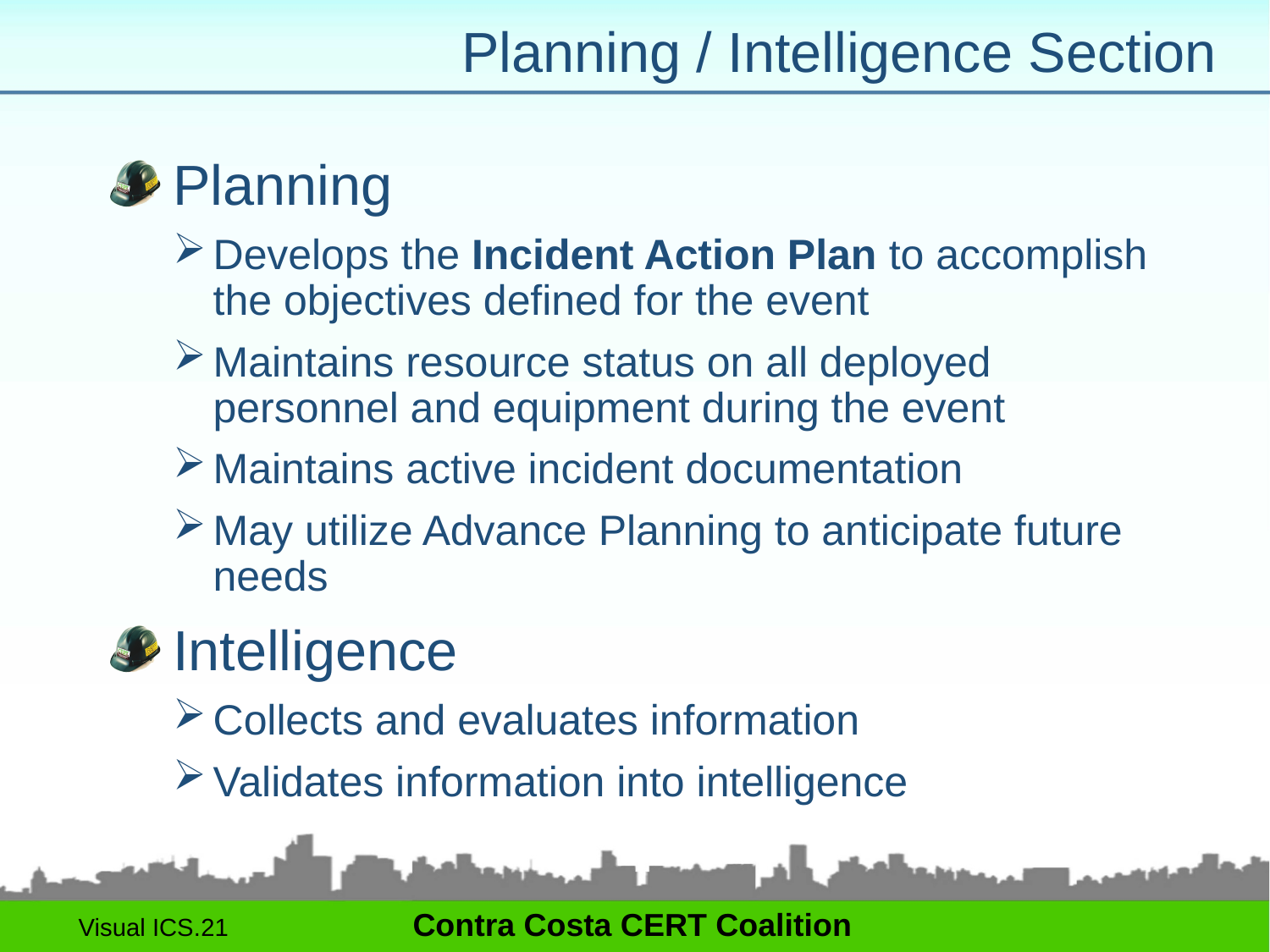

# Planning / Intelligence Section
Planning
Develops the Incident Action Plan to accomplish the objectives defined for the event
Maintains resource status on all deployed personnel and equipment during the event
Maintains active incident documentation
May utilize Advance Planning to anticipate future needs
Intelligence
Collects and evaluates information
Validates information into intelligence